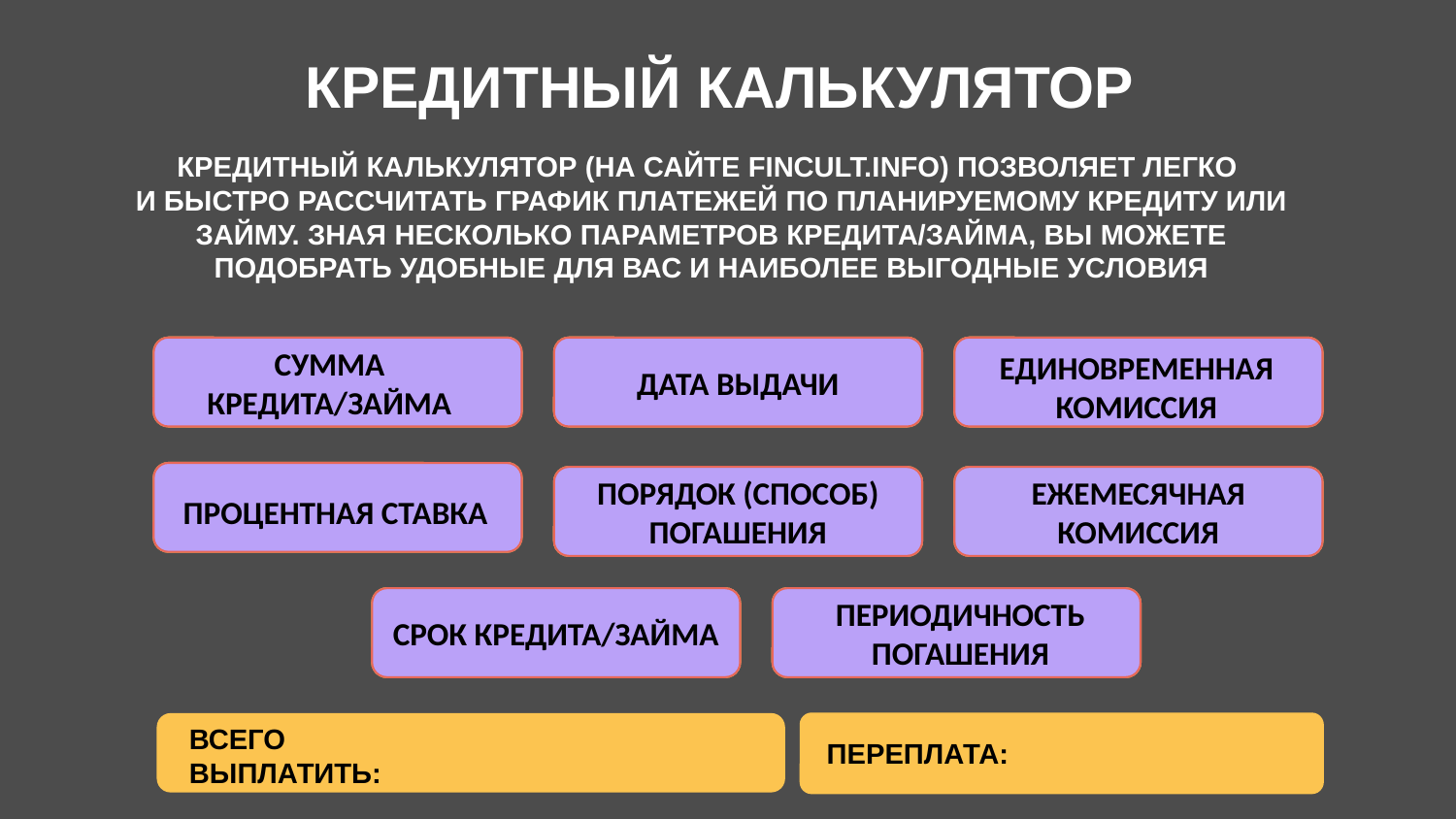

КРЕДИТНЫЙ КАЛЬКУЛЯТОР
КРЕДИТНЫЙ КАЛЬКУЛЯТОР (НА САЙТЕ FINCULT.INFO) ПОЗВОЛЯЕТ ЛЕГКО
И БЫСТРО РАССЧИТАТЬ ГРАФИК ПЛАТЕЖЕЙ ПО ПЛАНИРУЕМОМУ КРЕДИТУ ИЛИ ЗАЙМУ. ЗНАЯ НЕСКОЛЬКО ПАРАМЕТРОВ КРЕДИТА/ЗАЙМА, ВЫ МОЖЕТЕ ПОДОБРАТЬ УДОБНЫЕ ДЛЯ ВАС И НАИБОЛЕЕ ВЫГОДНЫЕ УСЛОВИЯ

1 000 000 РУБЛЕЙ

СУММА КРЕДИТА/ЗАЙМА

01.01.2020

ДАТА ВЫДАЧИ

0 РУБЛЕЙ

ЕДИНОВРЕМЕННАЯ КОМИССИЯ

10 %

ПРОЦЕНТНАЯ СТАВКА

АННУИТЕТНЫЙ

ПОРЯДОК (СПОСОБ) ПОГАШЕНИЯ

100 РУБЛЕЙ

ЕЖЕМЕСЯЧНАЯ КОМИССИЯ

 3 ГОДА

СРОК КРЕДИТА/ЗАЙМА

ЕЖЕМЕСЯЧНО

ПЕРИОДИЧНОСТЬ ПОГАШЕНИЯ

ПЕРЕПЛАТА:

ВСЕГО ВЫПЛАТИТЬ: